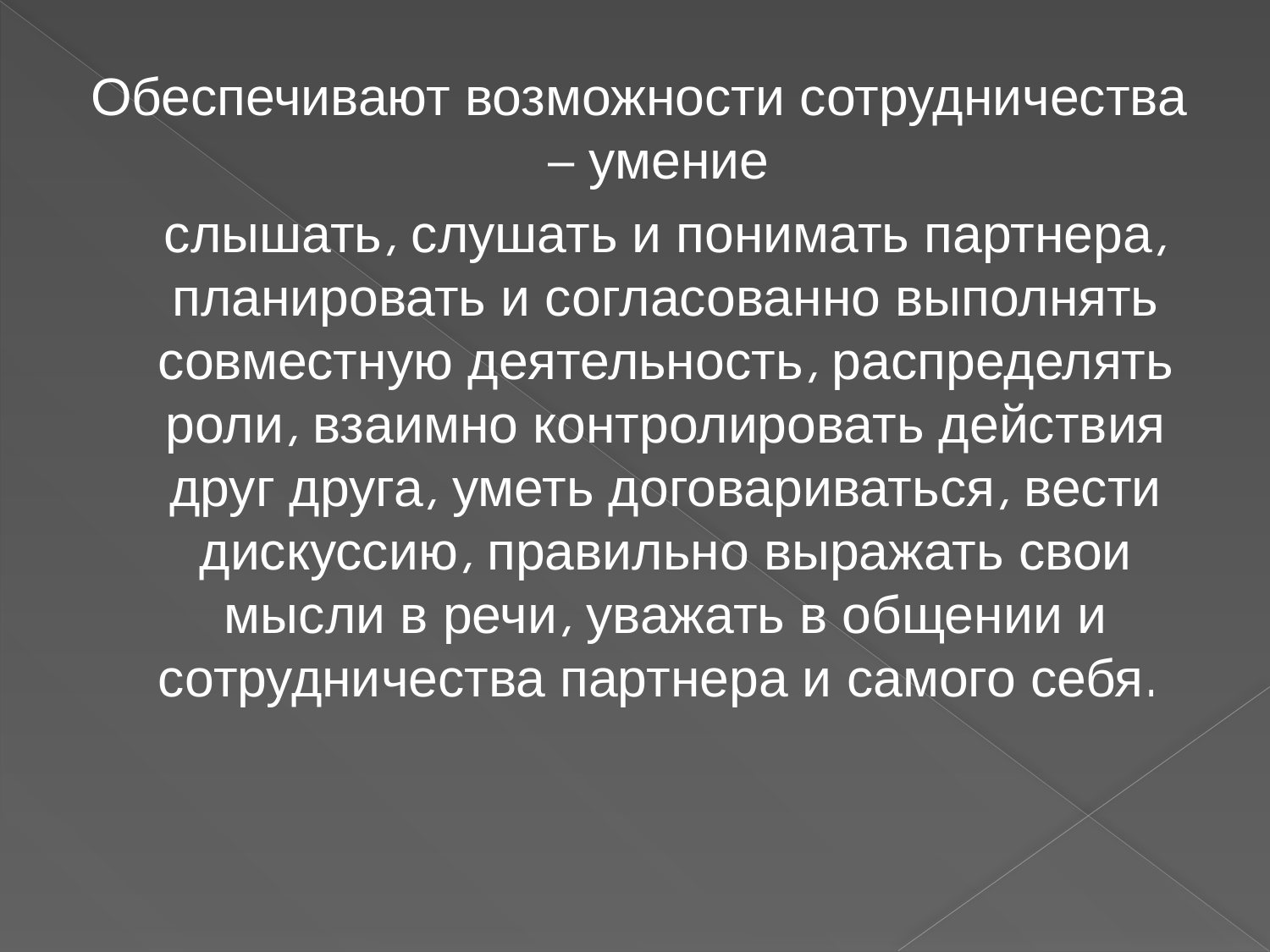

Обеспечивают возможности сотрудничества – умение
	слышать, слушать и понимать партнера, планировать и согласованно выполнять совместную деятельность, распределять роли, взаимно контролировать действия друг друга, уметь договариваться, вести дискуссию, правильно выражать свои мысли в речи, уважать в общении и сотрудничества партнера и самого себя.